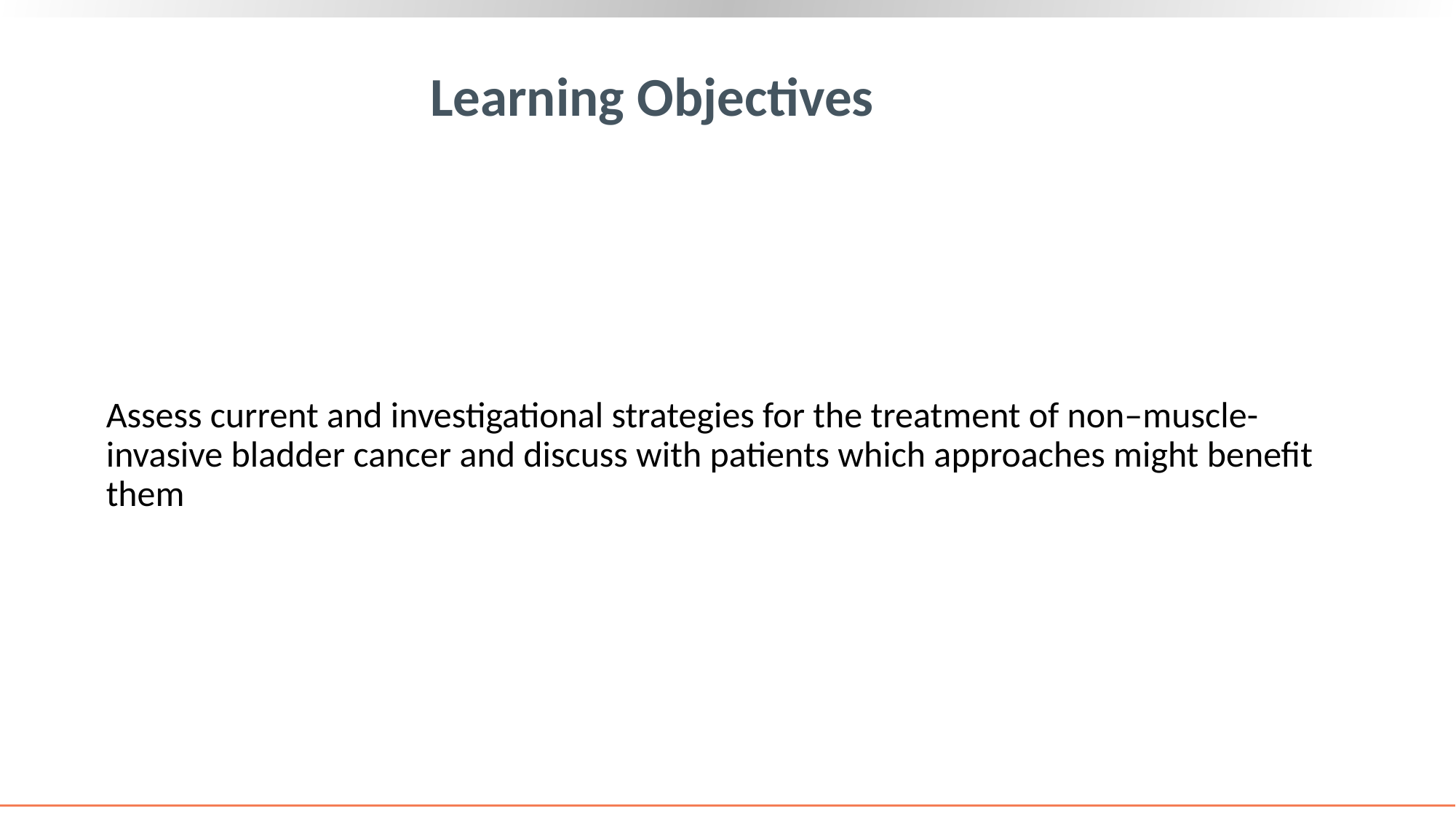

# Learning Objectives
Assess current and investigational strategies for the treatment of non–muscle-invasive bladder cancer and discuss with patients which approaches might benefit them